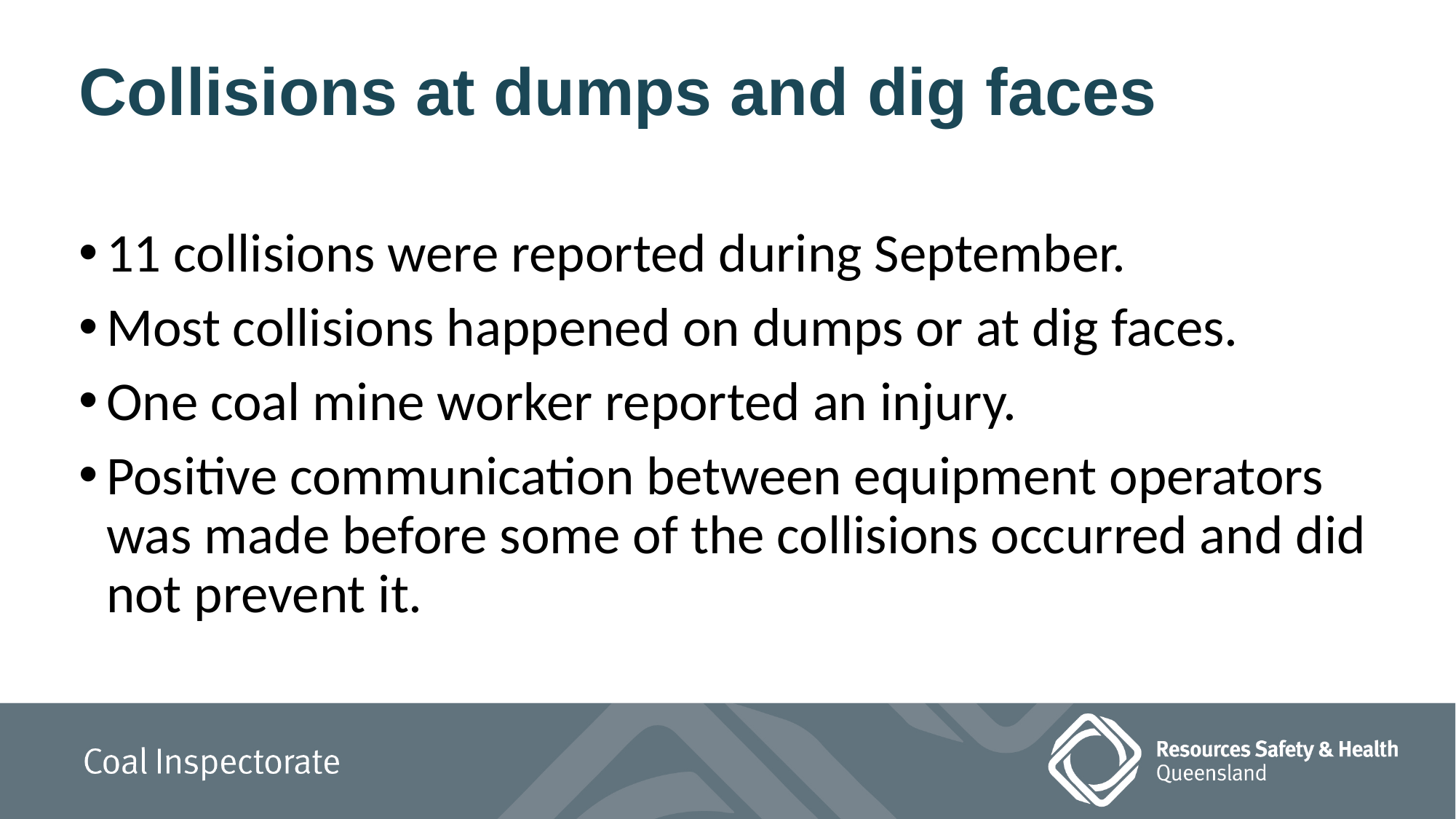

# Collisions at dumps and dig faces
11 collisions were reported during September.
Most collisions happened on dumps or at dig faces.
One coal mine worker reported an injury.
Positive communication between equipment operators was made before some of the collisions occurred and did not prevent it.